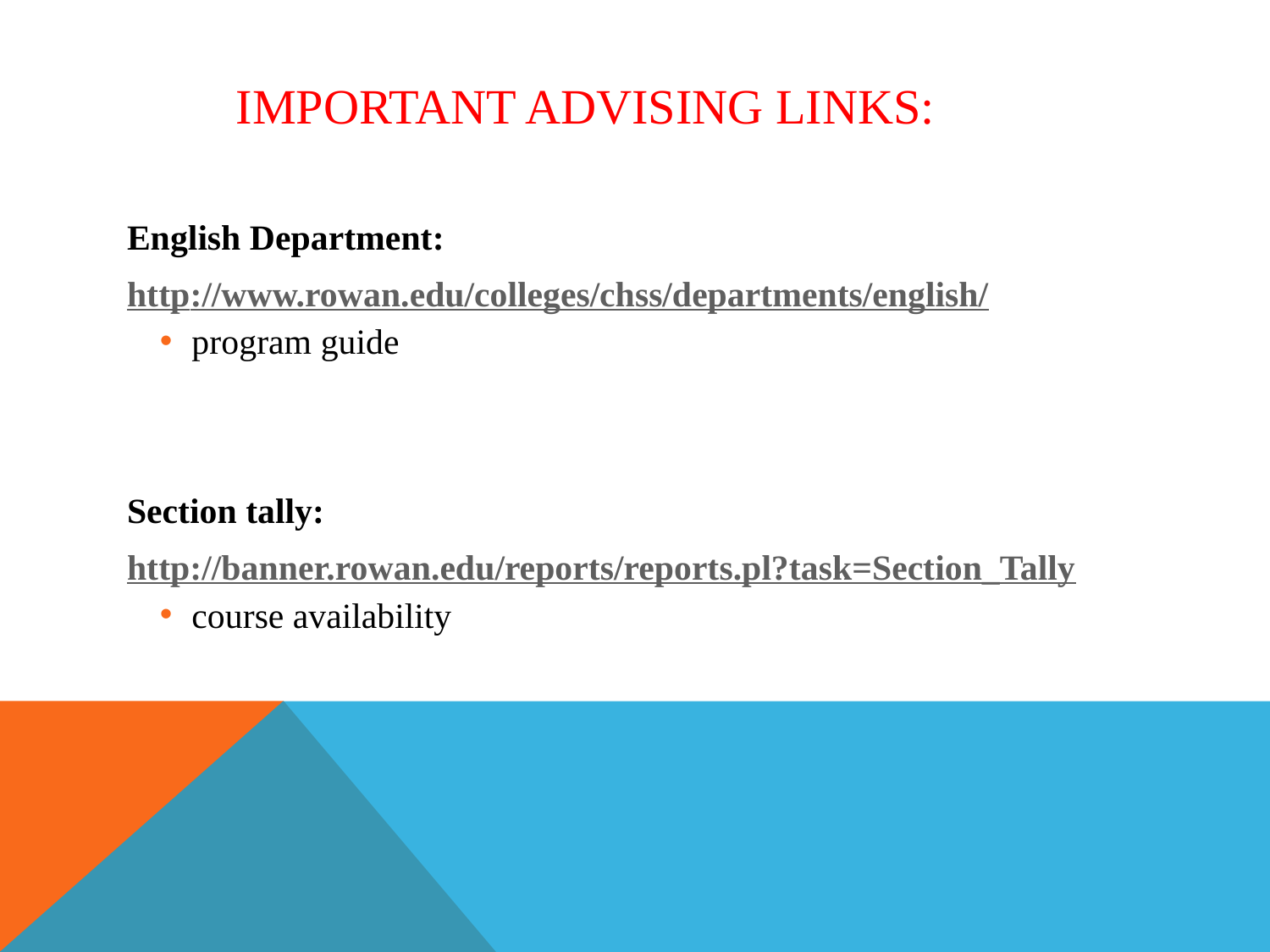

# Important Advising Links:
English Department:
http://www.rowan.edu/colleges/chss/departments/english/
 program guide

Section tally:
http://banner.rowan.edu/reports/reports.pl?task=Section_Tally
 course availability